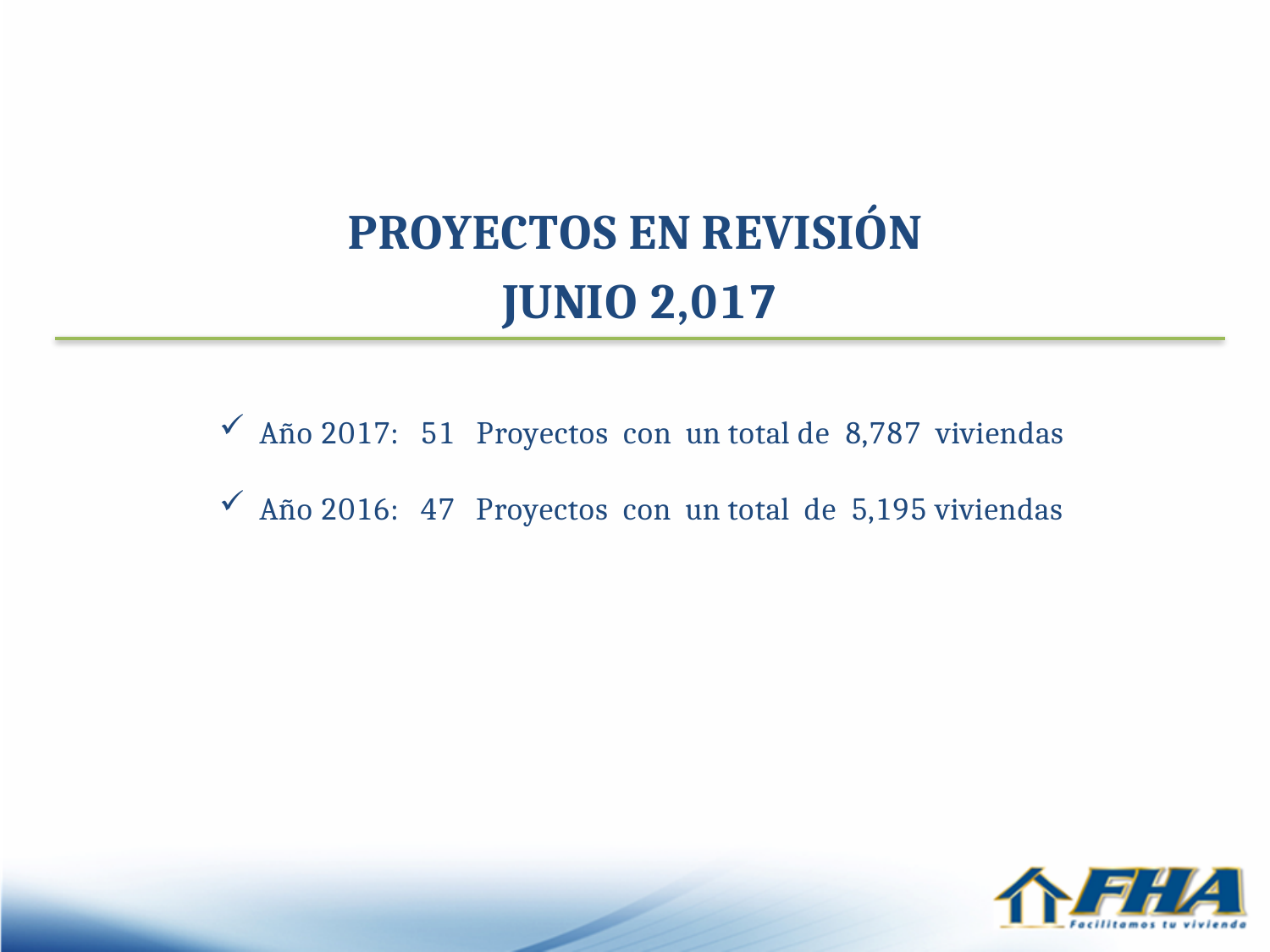

PROYECTOS EN REVISIÓN
JUNIO 2,017
Año 2017:   51   Proyectos  con  un total de  8,787  viviendas

Año 2016:   47   Proyectos  con  un total  de  5,195 viviendas